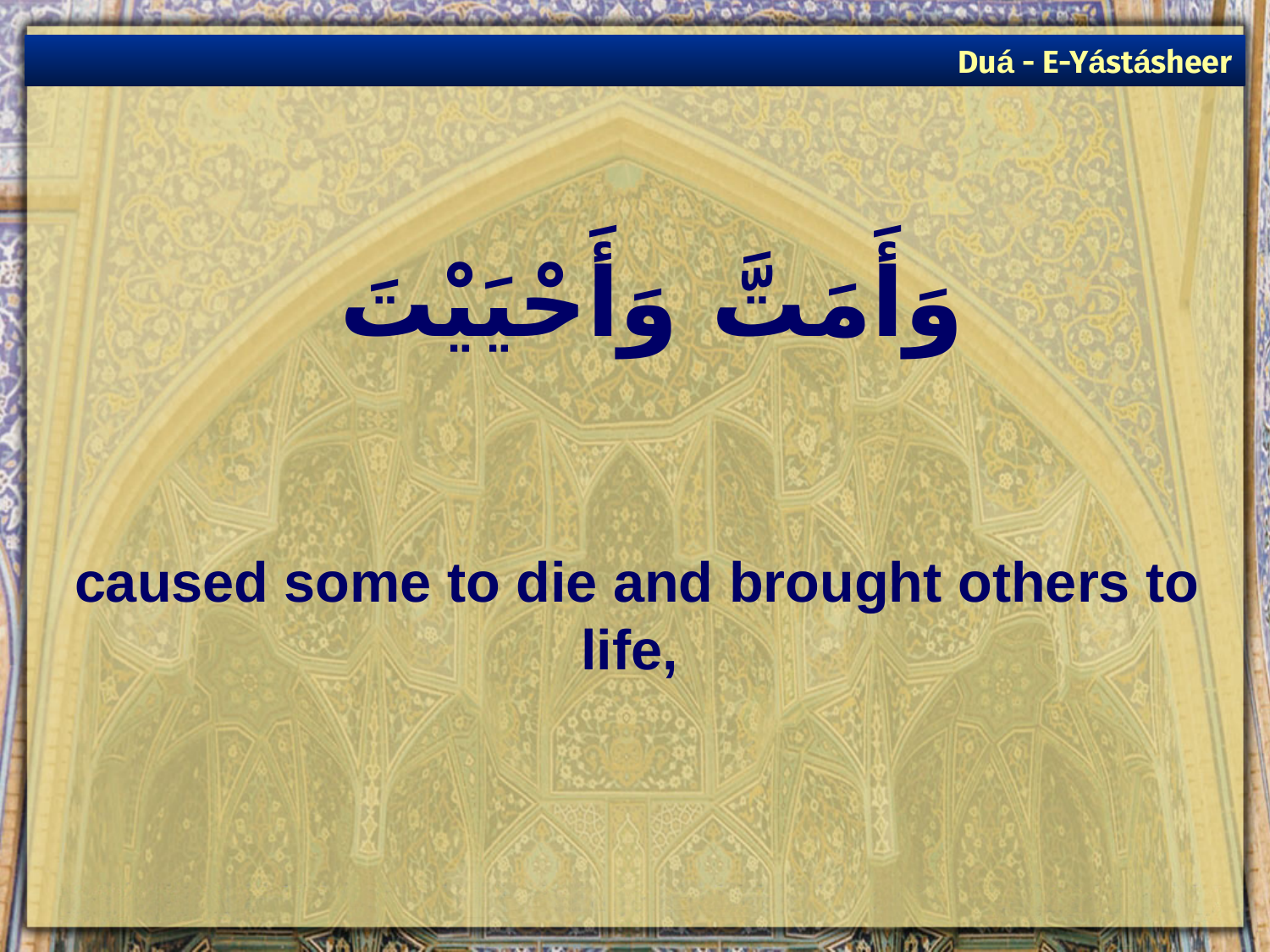

Duá - E-Yástásheer
# وَأَمَتَّ وَأَحْيَيْتَ
caused some to die and brought others to life,